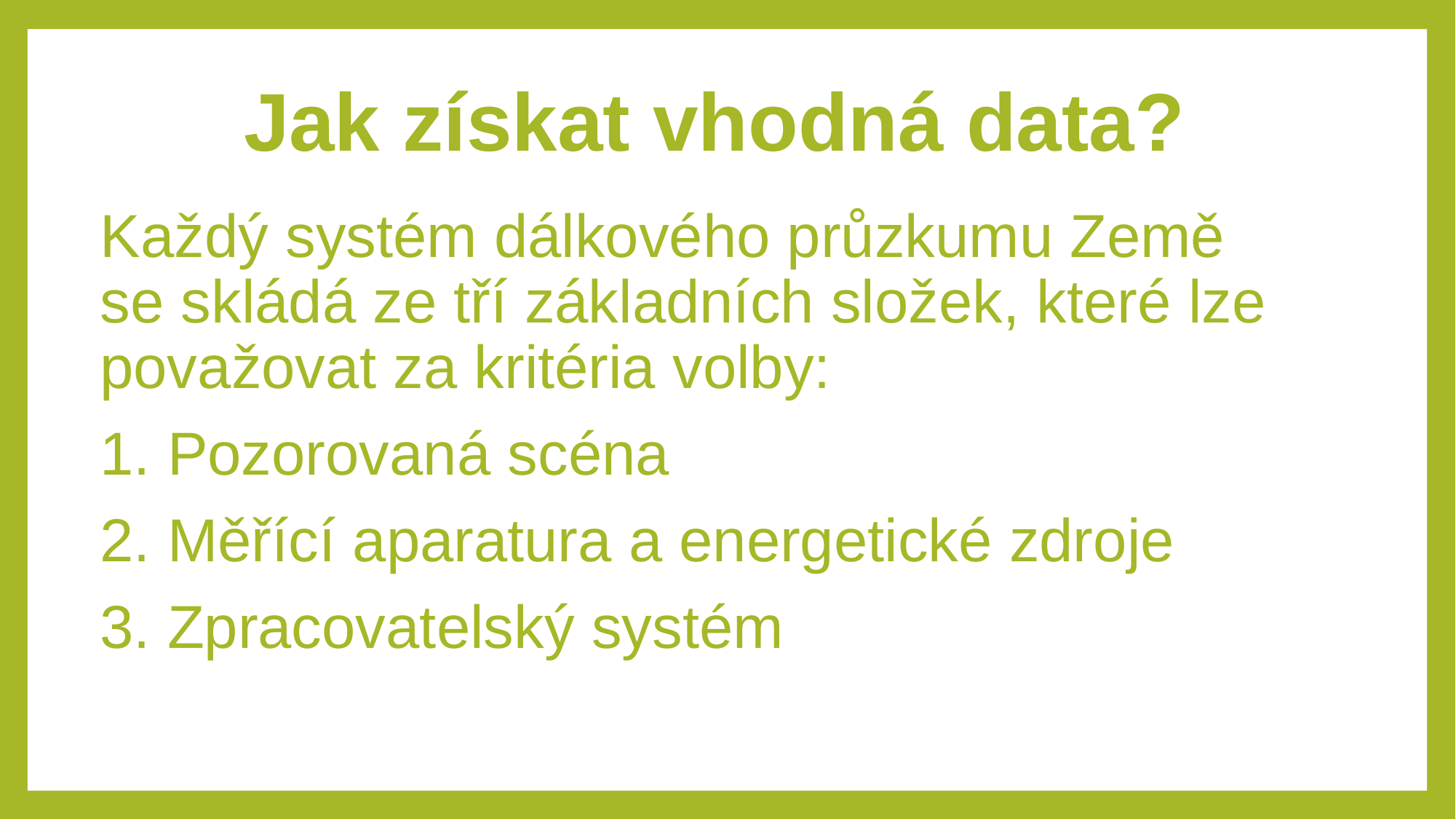

# Jak získat vhodná data?
Každý systém dálkového průzkumu Země se skládá ze tří základních složek, které lze považovat za kritéria volby:
1. Pozorovaná scéna
2. Měřící aparatura a energetické zdroje
3. Zpracovatelský systém